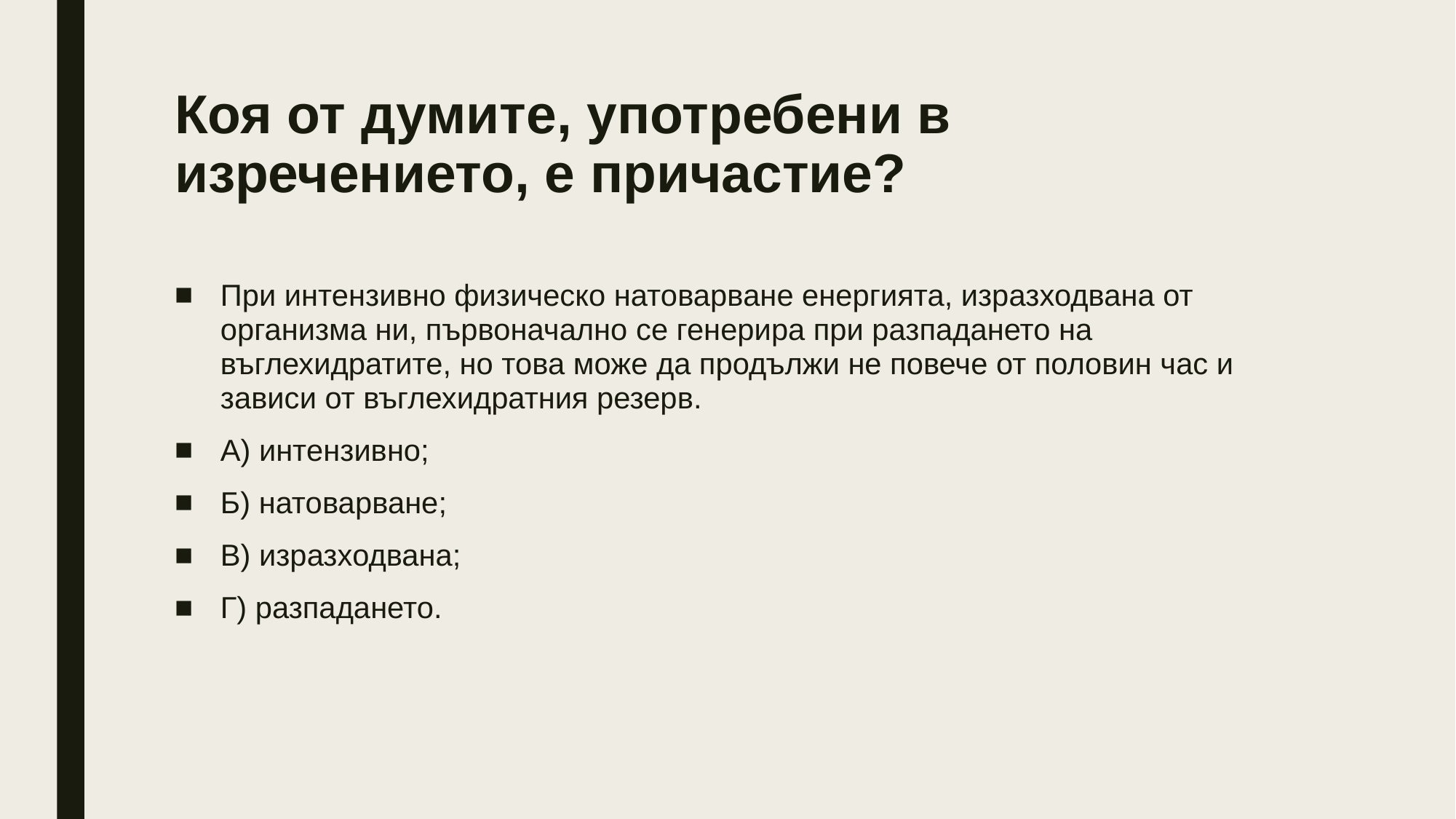

# Коя от думите, употребени в изречението, е причастие?
При интензивно физическо натоварване енергията, изразходвана от организма ни, първоначално се генерира при разпадането на въглехидратите, но това може да продължи не повече от половин час и зависи от въглехидратния резерв.
А) интензивно;
Б) натоварване;
В) изразходвана;
Г) разпадането.